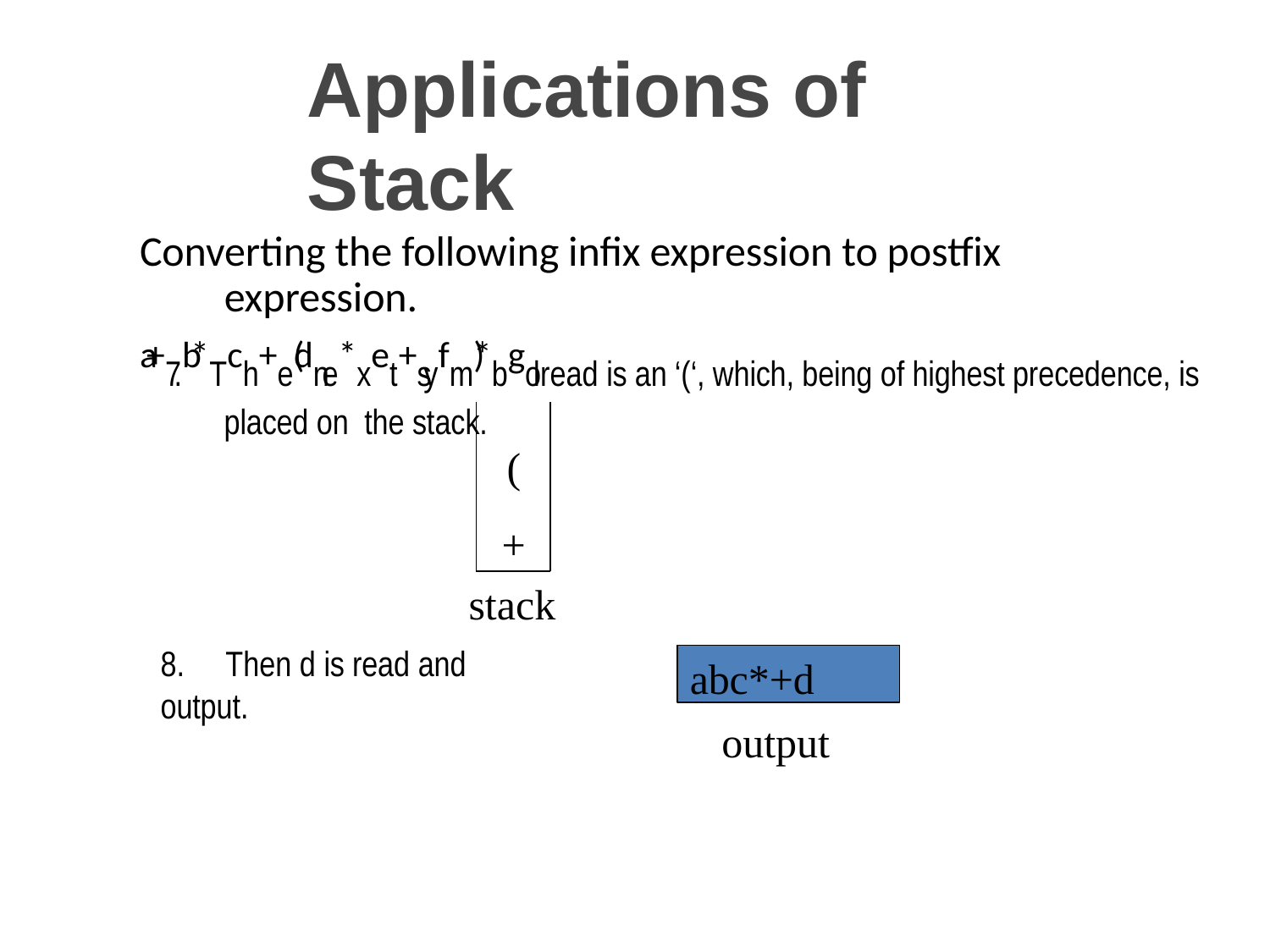

# Applications of Stack
Converting the following infix expression to postfix  expression.
a+7.b*Tch+e(dne*xet +syfm)*bgol read is an ‘(‘, which, being of highest precedence, is placed on  the stack.
(
+

stack
8.	Then d is read and output.
abc*+d
output
SACHIN KHARDE